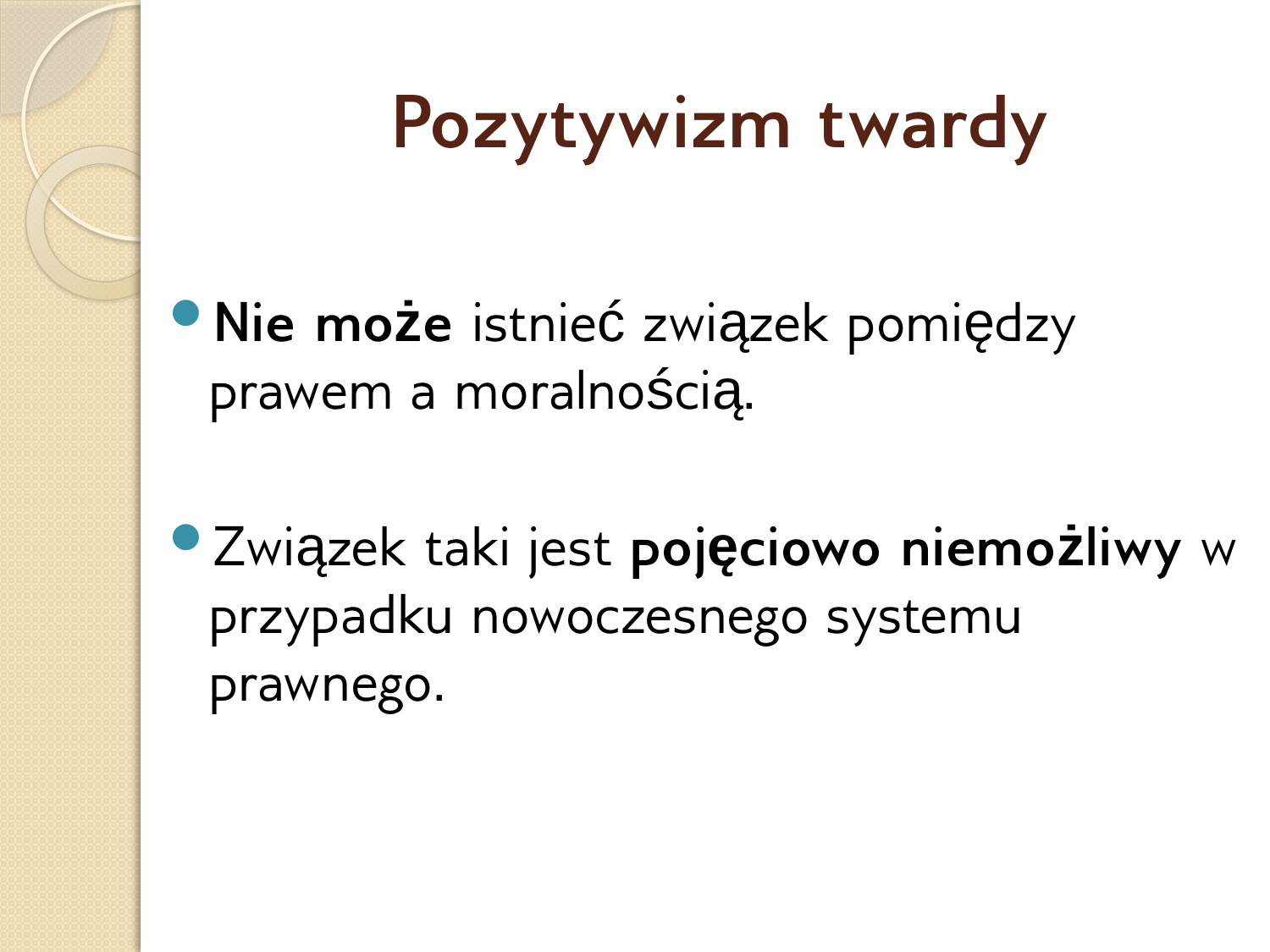

# Pozytywizm twardy

Nie może istnieć związek pomiędzy prawem a moralnością.

Związek taki jest pojęciowo niemożliwy w przypadku nowoczesnego systemu prawnego.